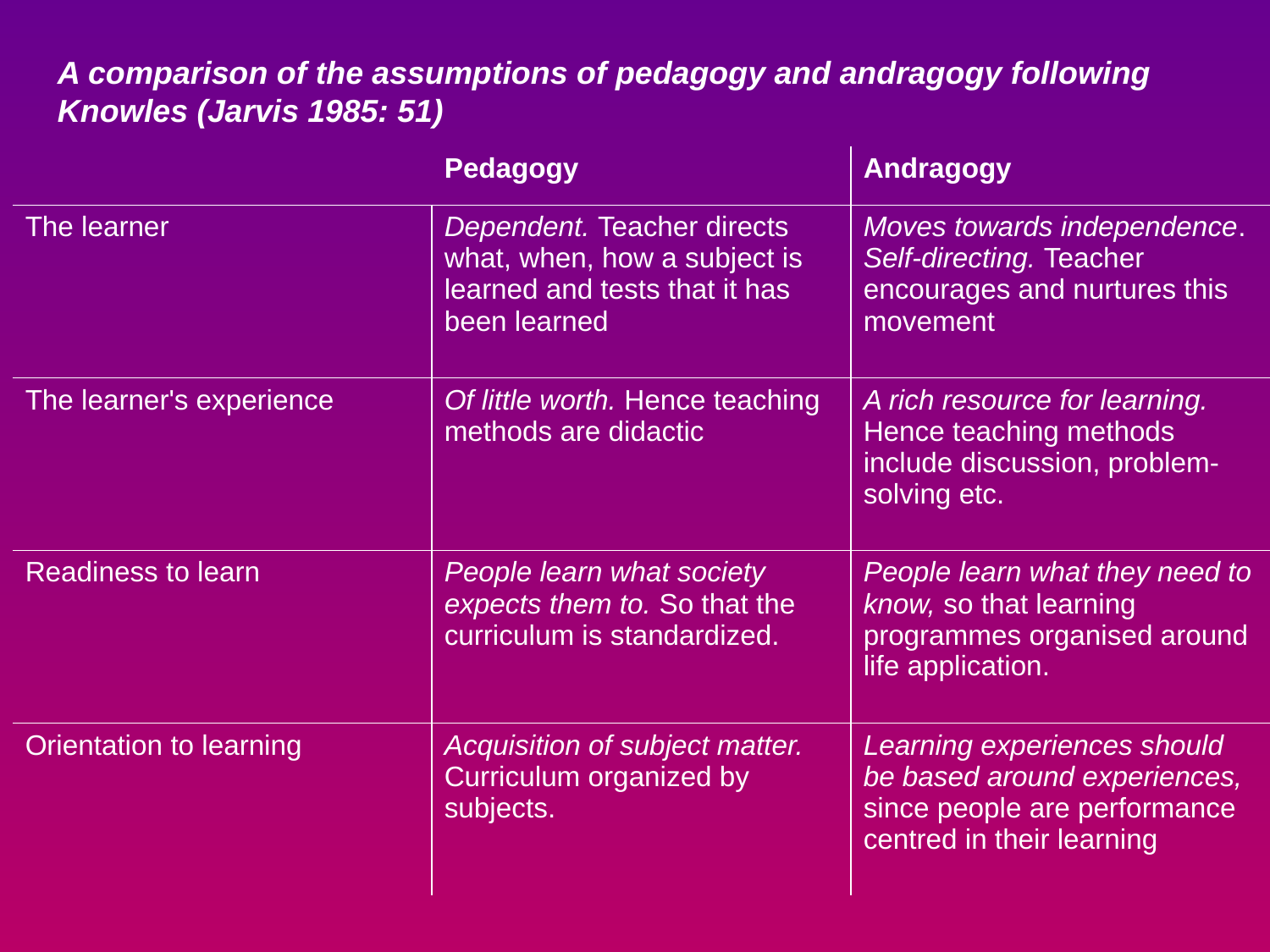

A comparison of the assumptions of pedagogy and andragogy following Knowles (Jarvis 1985: 51)

|  | Pedagogy | Andragogy |
| --- | --- | --- |
| The learner | Dependent. Teacher directs what, when, how a subject is learned and tests that it has been learned | Moves towards independence. Self-directing. Teacher encourages and nurtures this movement |
| The learner's experience | Of little worth. Hence teaching methods are didactic | A rich resource for learning. Hence teaching methods include discussion, problem-solving etc. |
| Readiness to learn | People learn what society expects them to. So that the curriculum is standardized. | People learn what they need to know, so that learning programmes organised around life application. |
| Orientation to learning | Acquisition of subject matter. Curriculum organized by subjects. | Learning experiences should be based around experiences, since people are performance centred in their learning |